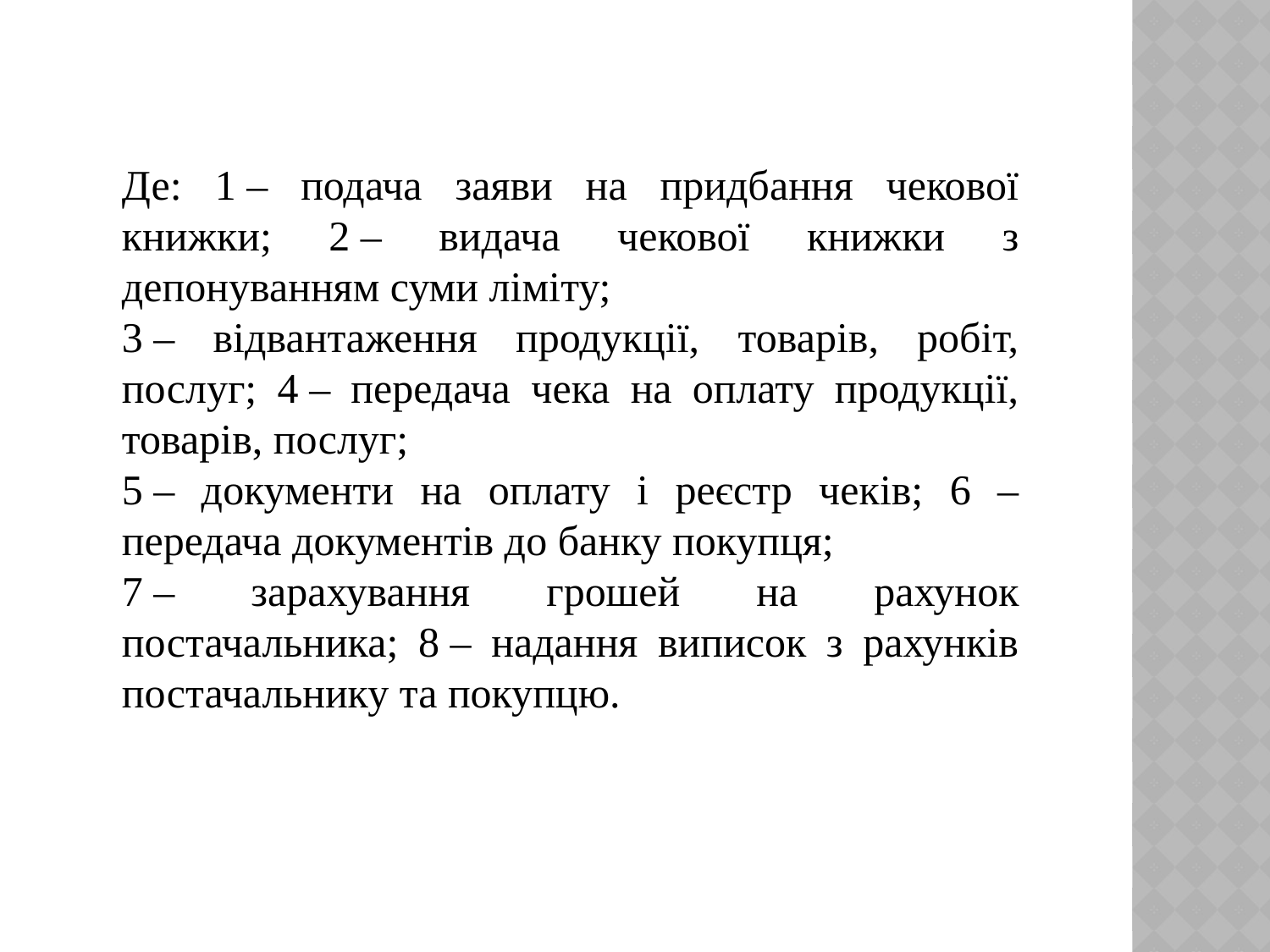

Де: 1 – подача заяви на придбання чекової книжки; 2 – видача чекової книжки з депонуванням суми ліміту;
3 – відвантаження продукції, товарів, робіт, послуг; 4 – передача чека на оплату продукції, товарів, послуг;
5 – документи на оплату і реєстр чеків; 6 – передача документів до банку покупця;
7 – зарахування грошей на рахунок постачальника; 8 – надання виписок з рахунків постачальнику та покупцю.